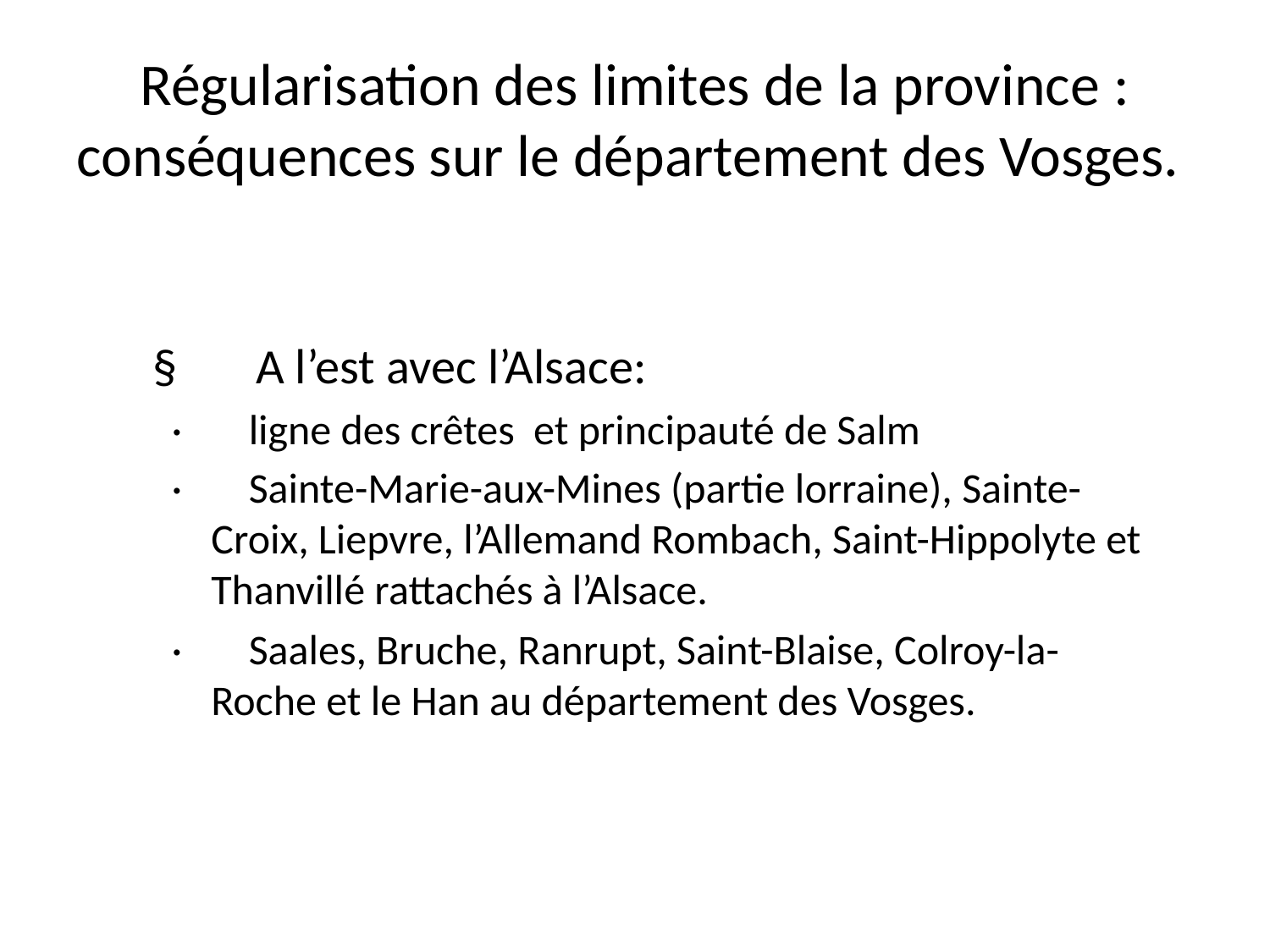

# Régularisation des limites de la province : conséquences sur le département des Vosges.
    §       A l’est avec l’Alsace:
·       ligne des crêtes  et principauté de Salm
·       Sainte-Marie-aux-Mines (partie lorraine), Sainte-Croix, Liepvre, l’Allemand Rombach, Saint-Hippolyte et Thanvillé rattachés à l’Alsace.
·       Saales, Bruche, Ranrupt, Saint-Blaise, Colroy-la-Roche et le Han au département des Vosges.